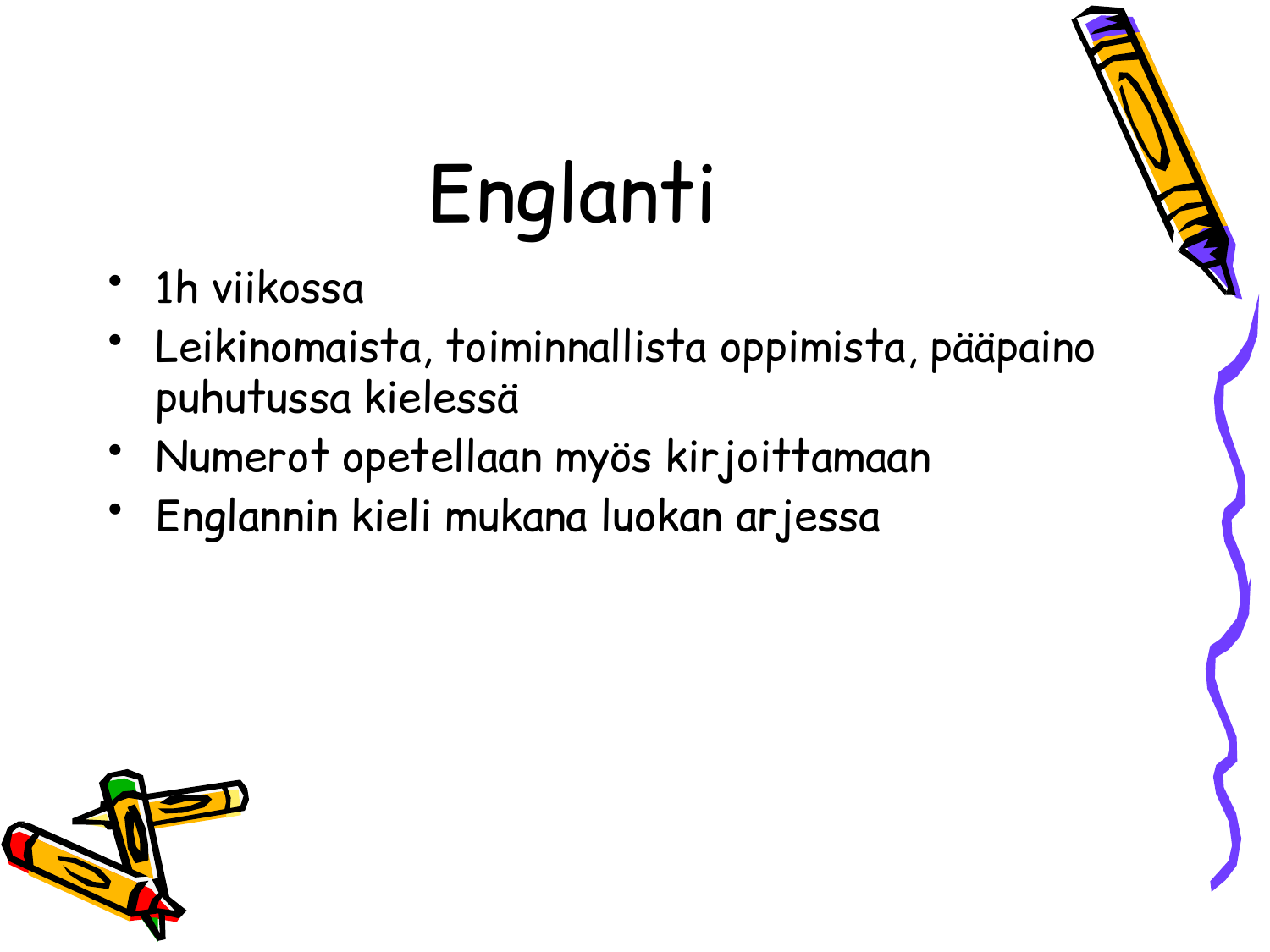

# Englanti
1h viikossa
Leikinomaista, toiminnallista oppimista, pääpaino puhutussa kielessä
Numerot opetellaan myös kirjoittamaan
Englannin kieli mukana luokan arjessa